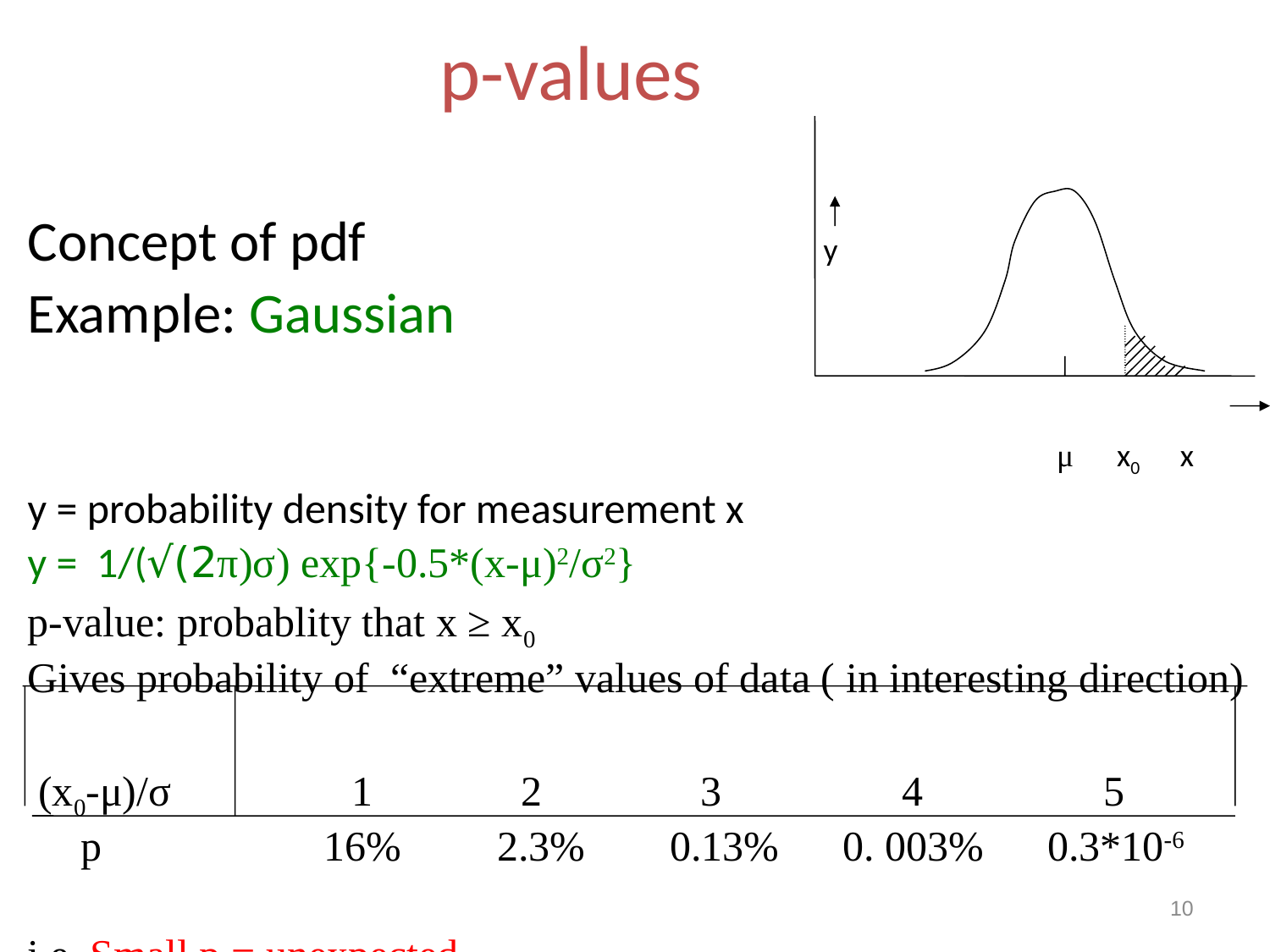

p-values

Concept of pdf                                    y
Example: Gaussian
                                                                                                                                               μ      x0      x
y = probability density for measurement x
y =  1/(√(2π)σ) exp{-0.5*(x-μ)2/σ2}
p-value: probablity that x ≥ x0
Gives probability of  “extreme” values of data ( in interesting direction)

 (x0-μ)/σ                 1              2               3                 4                 5
     p                     16%         2.3%        0.13%      0. 003%      0.3*10-6

i.e. Small p = unexpected

10